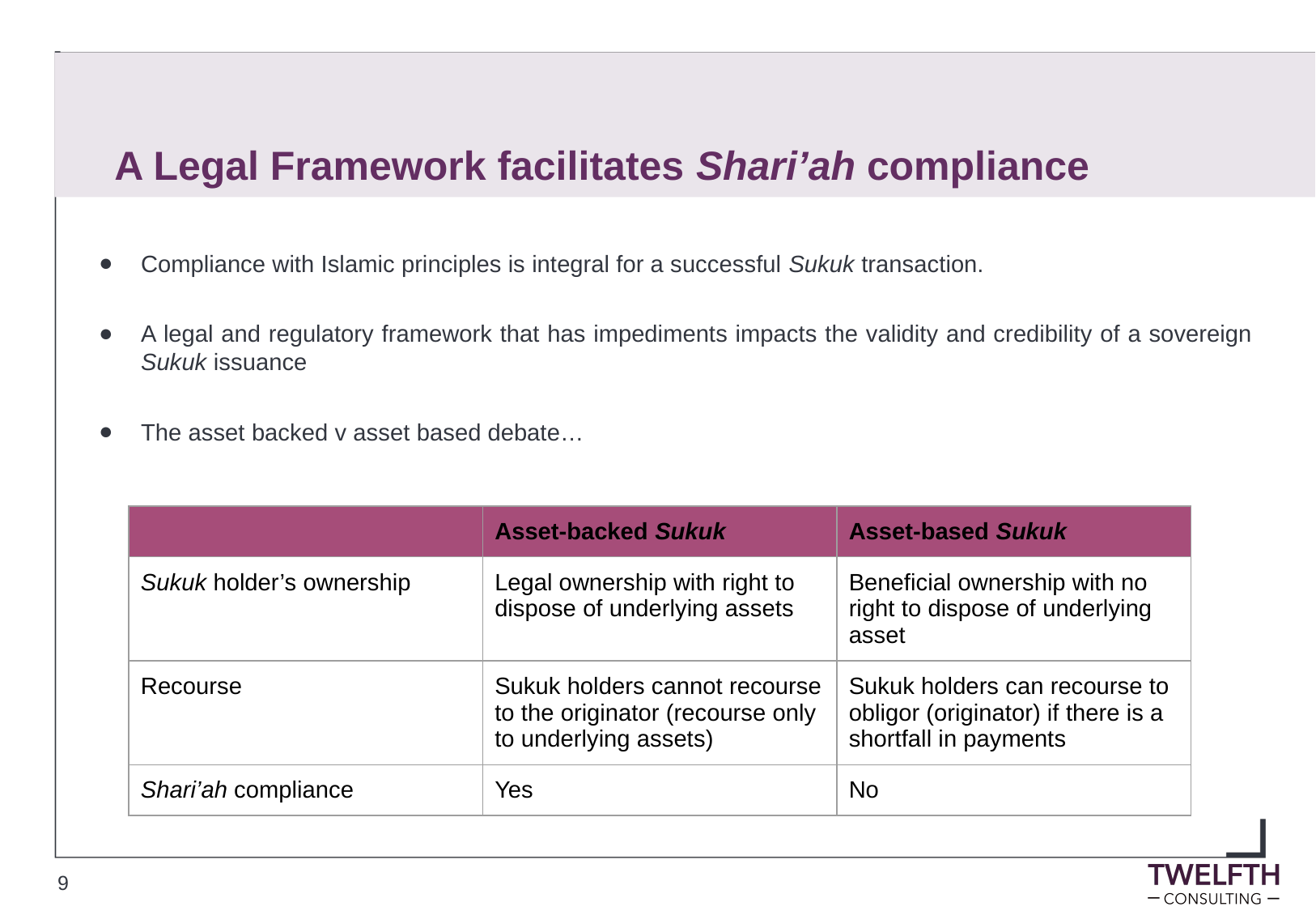

# A Legal Framework facilitates Shari’ah compliance

Compliance with Islamic principles is integral for a successful Sukuk transaction.

A legal and regulatory framework that has impediments impacts the validity and credibility of a sovereign Sukuk issuance

The asset backed v asset based debate…

|  | Asset-backed Sukuk | Asset-based Sukuk |
| --- | --- | --- |
| Sukuk holder’s ownership | Legal ownership with right to dispose of underlying assets | Beneficial ownership with no right to dispose of underlying asset |
| Recourse | Sukuk holders cannot recourse to the originator (recourse only to underlying assets) | Sukuk holders can recourse to obligor (originator) if there is a shortfall in payments |
| Shari’ah compliance | Yes | No |